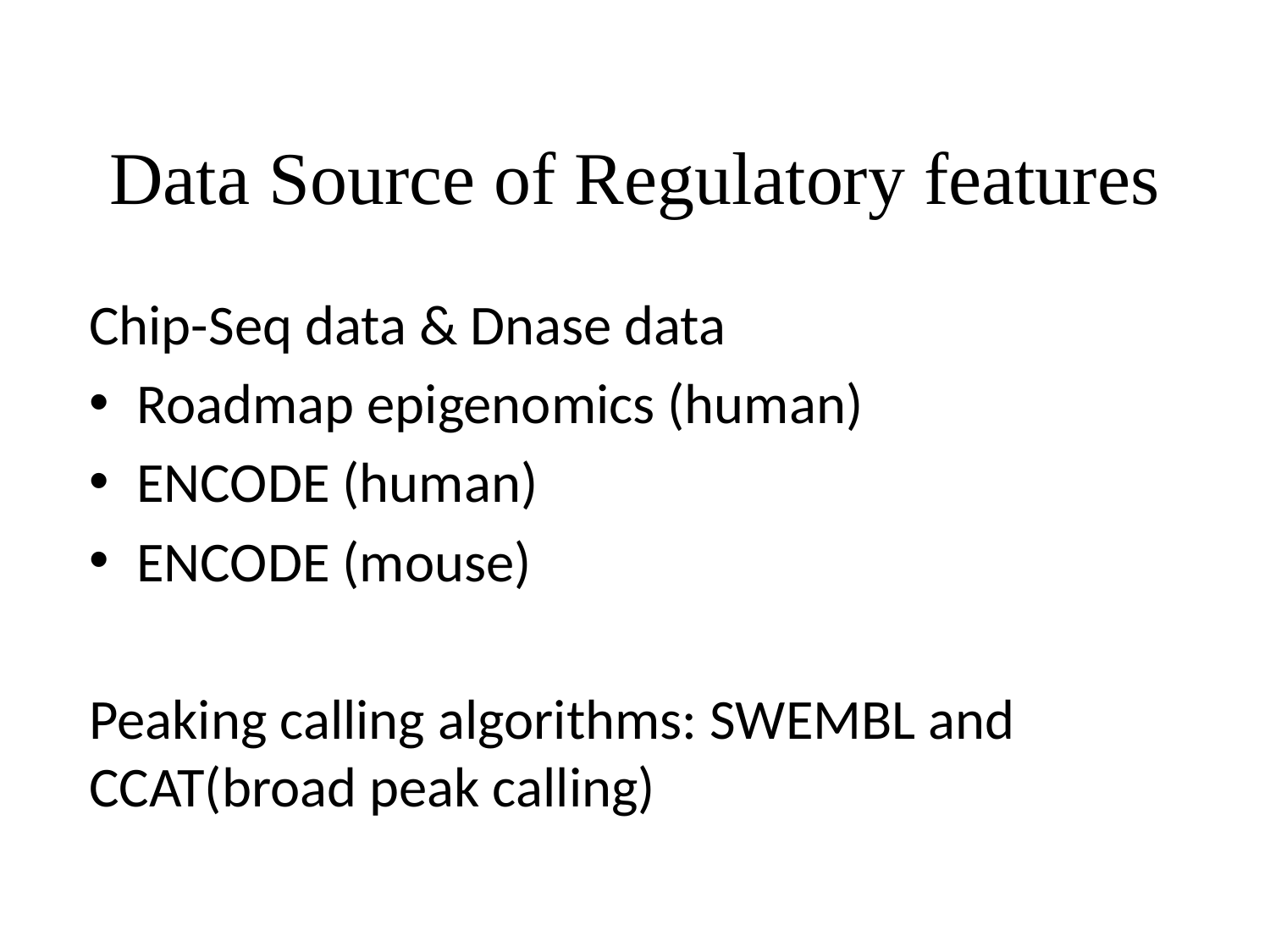

# Data Source of Regulatory features
Chip-Seq data & Dnase data
Roadmap epigenomics (human)
ENCODE (human)
ENCODE (mouse)

Peaking calling algorithms: SWEMBL and CCAT(broad peak calling)